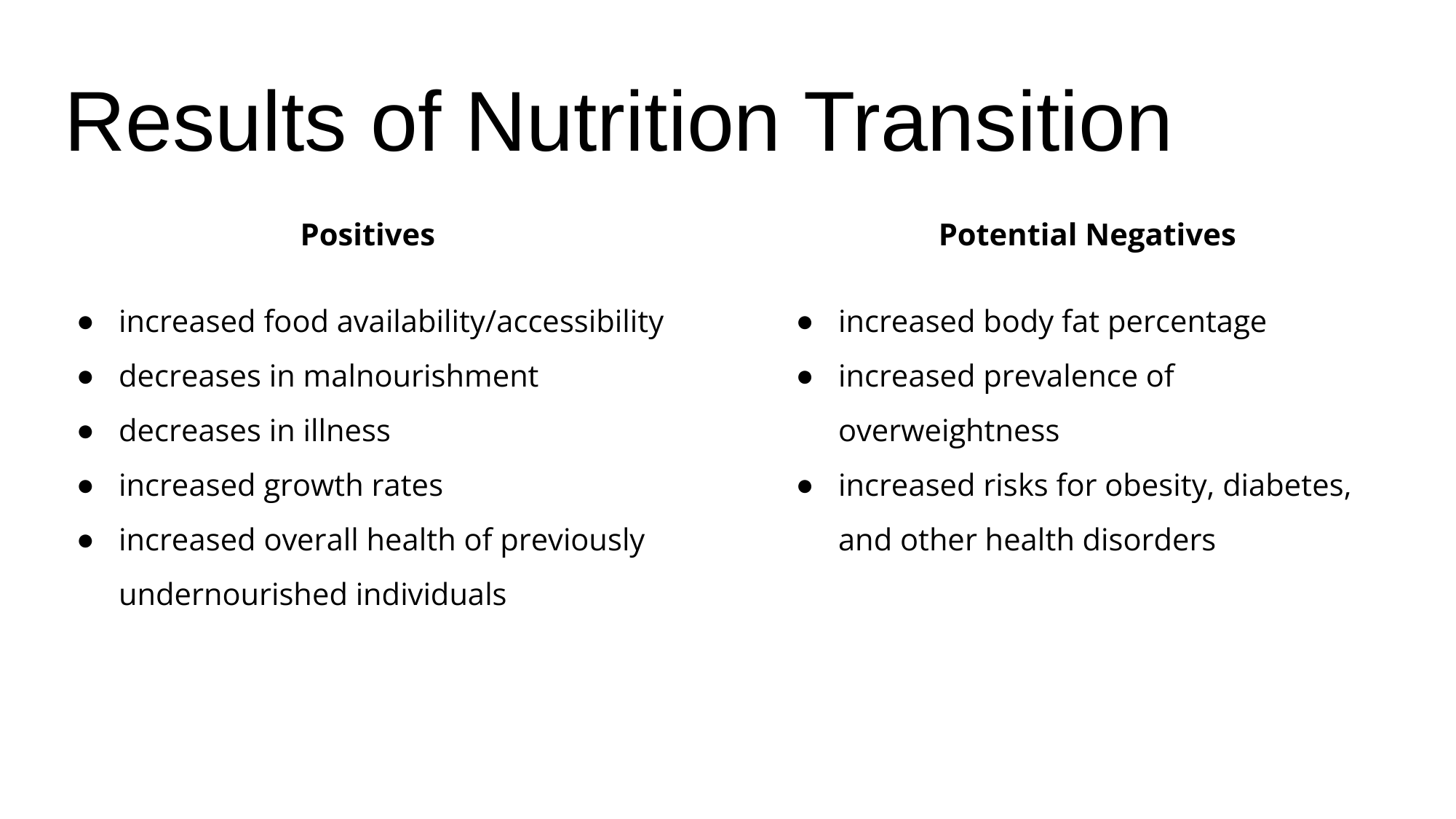

# Results of Nutrition Transition
Positives
increased food availability/accessibility
decreases in malnourishment
decreases in illness
increased growth rates
increased overall health of previously undernourished individuals

Potential Negatives
increased body fat percentage
increased prevalence of overweightness
increased risks for obesity, diabetes, and other health disorders